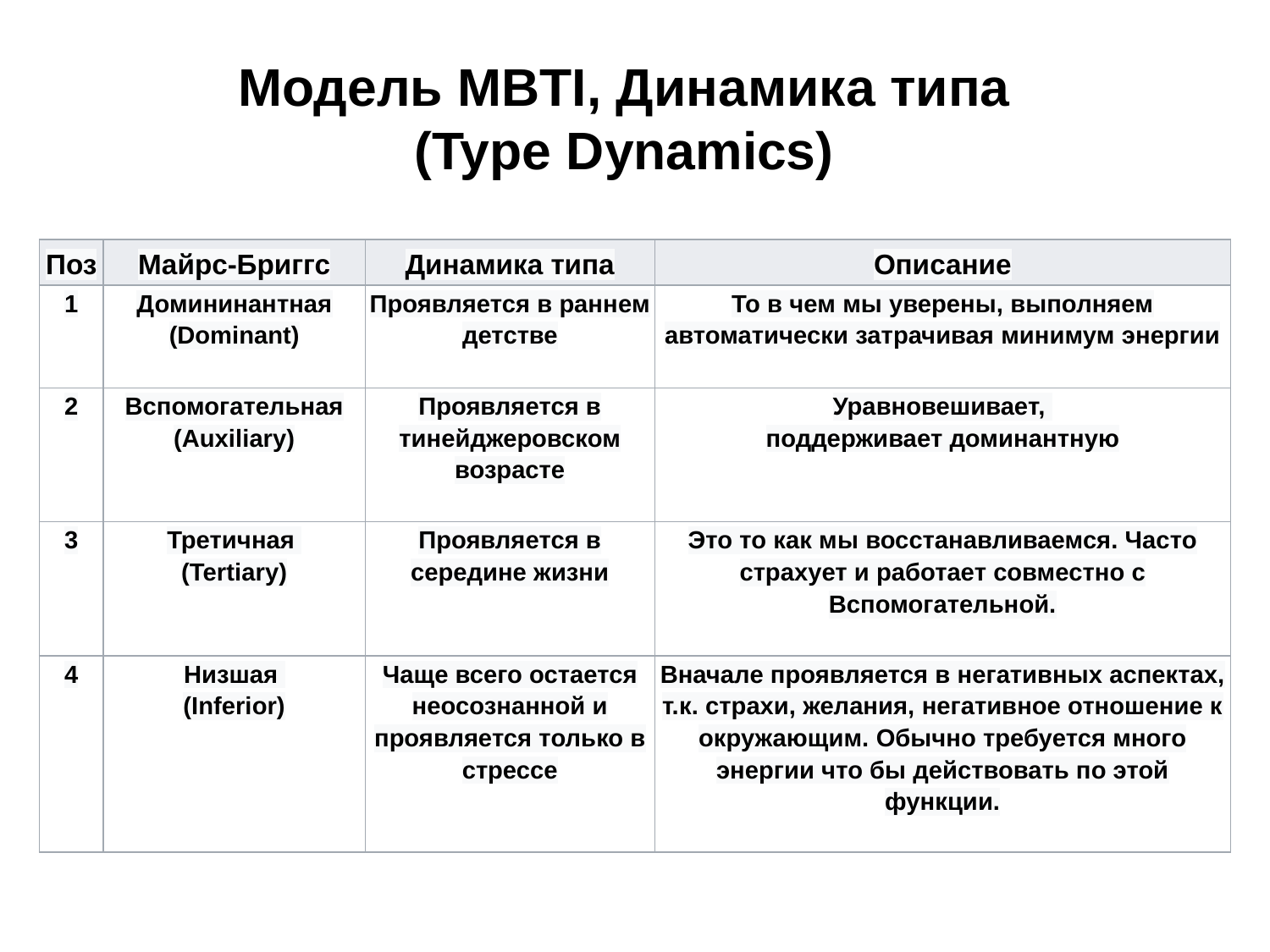

# Модель MBTI, Динамика типа
(Type Dynamics)
| Поз | Майрс-Бриггс | Динамика типа | Описание |
| --- | --- | --- | --- |
| 1 | Домининантная (Dominant) | Проявляется в раннем детстве | То в чем мы уверены, выполняем автоматически затрачивая минимум энергии |
| 2 | Вспомогательная (Auxiliary) | Проявляется в тинейджеровском возрасте | Уравновешивает, поддерживает доминантную |
| 3 | Третичная (Tertiary) | Проявляется в середине жизни | Это то как мы восстанавливаемся. Часто страхует и работает совместно с Вспомогательной. |
| 4 | Низшая (Inferior) | Чаще всего остается неосознанной и проявляется только в стрессе | Вначале проявляется в негативных аспектах, т.к. страхи, желания, негативное отношение к окружающим. Обычно требуется много энергии что бы действовать по этой функции. |